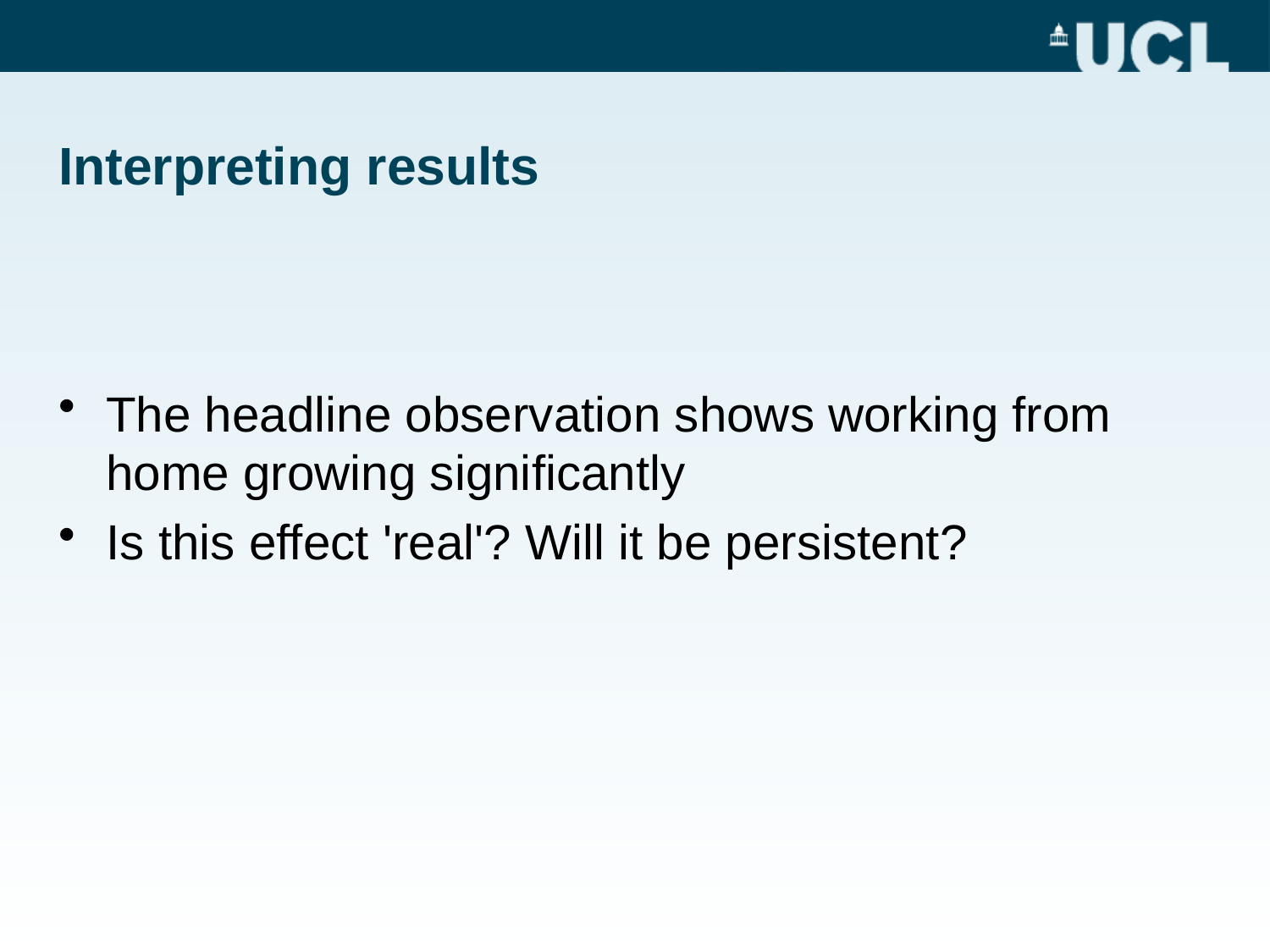

# Interpreting results
The headline observation shows working from home growing significantly
Is this effect 'real'? Will it be persistent?